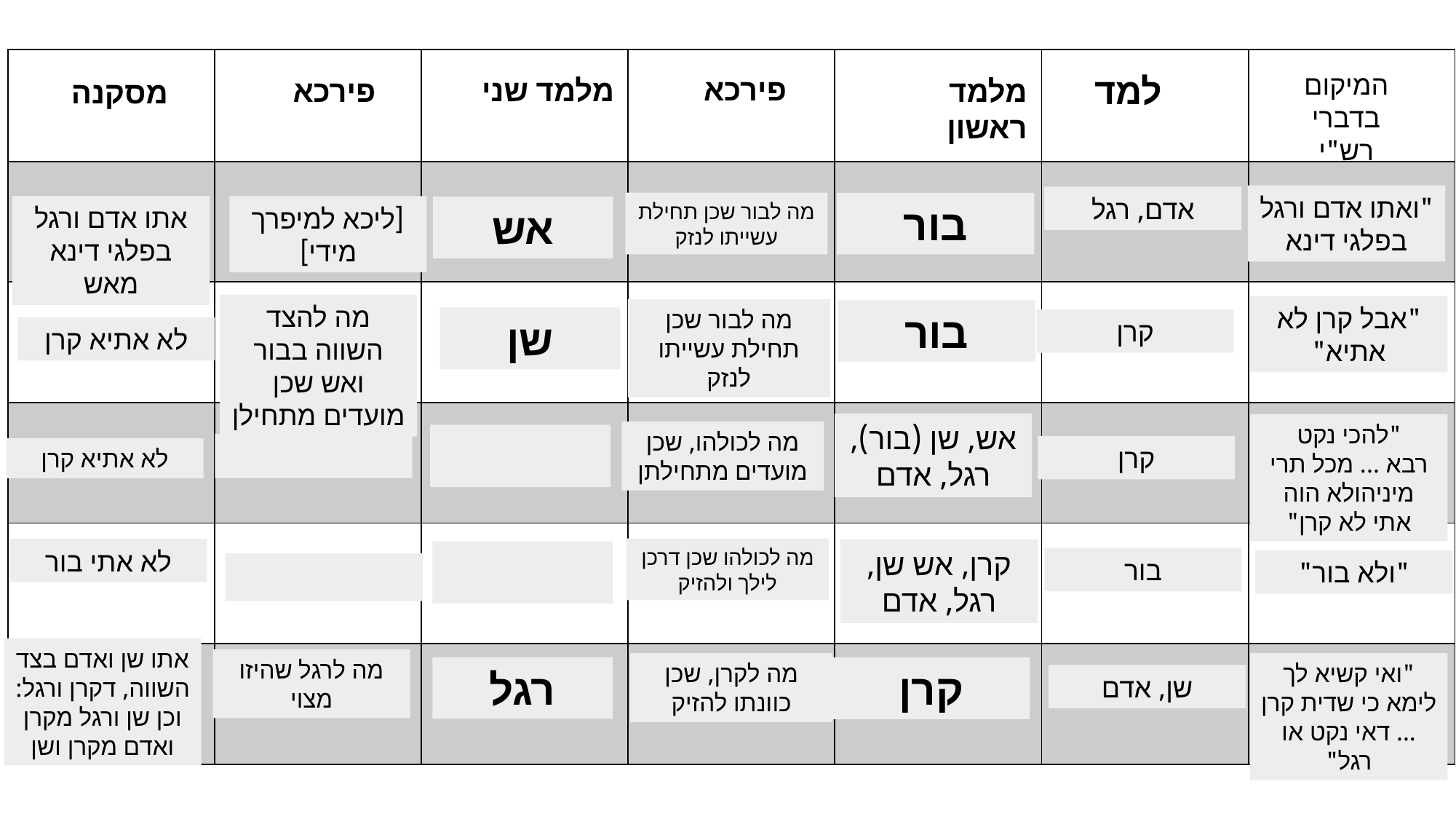

|  |  |  |  |  |  |  |
| --- | --- | --- | --- | --- | --- | --- |
|  |  |  |  |  |  |  |
|  |  |  |  |  |  |  |
|  |  |  |  |  |  |  |
|  |  |  |  |  |  |  |
|  |  |  |  |  |  |  |
המיקום בדברי רש"י
למד
פירכא
מלמד שני
פירכא
מלמד ראשון
מסקנה
"ואתו אדם ורגל בפלגי דינא
אדם, רגל
מה לבור שכן תחילת עשייתו לנזק
בור
אתו אדם ורגל בפלגי דינא מאש
[ליכא למיפרך מידי]
אש
מה להצד השווה בבור ואש שכן מועדים מתחילן
"אבל קרן לא אתיא"
מה לבור שכן תחילת עשייתו לנזק
בור
שן
קרן
לא אתיא קרן
אש, שן (בור), רגל, אדם
"להכי נקט רבא ... מכל תרי מיניהולא הוה אתי לא קרן"
מה לכולהו, שכן מועדים מתחילתן

קרן
לא אתיא קרן
מה לכולהו שכן דרכן לילך ולהזיק
לא אתי בור
קרן, אש שן, רגל, אדם

בור
"ולא בור"

אתו שן ואדם בצד השווה, דקרן ורגל: וכן שן ורגל מקרן ואדם מקרן ושן
מה לרגל שהיזו מצוי
מה לקרן, שכן כוונתו להזיק
"ואי קשיא לך לימא כי שדית קרן ... דאי נקט או רגל"
רגל
קרן
שן, אדם